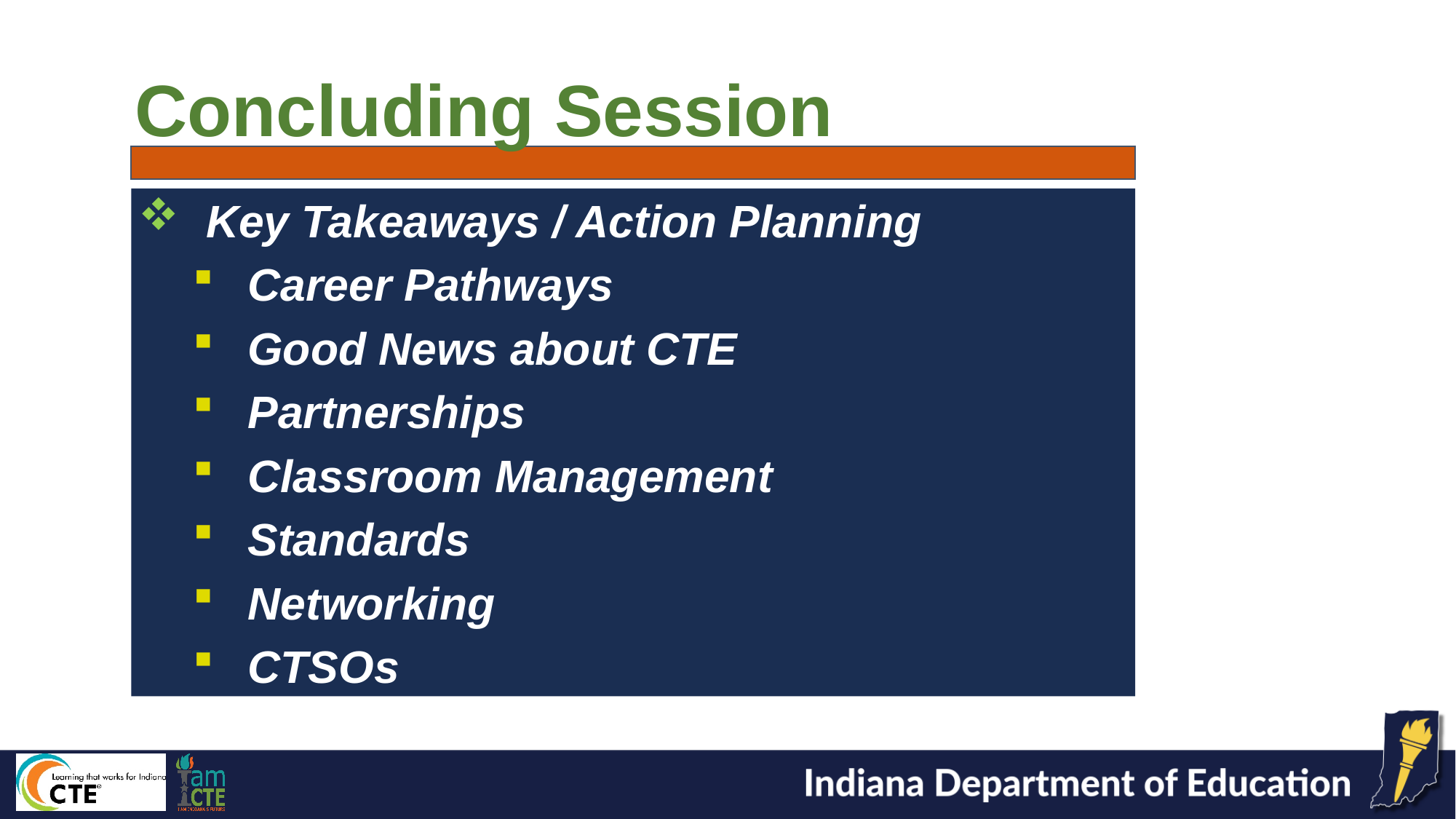

Concluding Session

 Key Takeaways / Action Planning
Career Pathways
Good News about CTE
Partnerships
Classroom Management
Standards
Networking
CTSOs